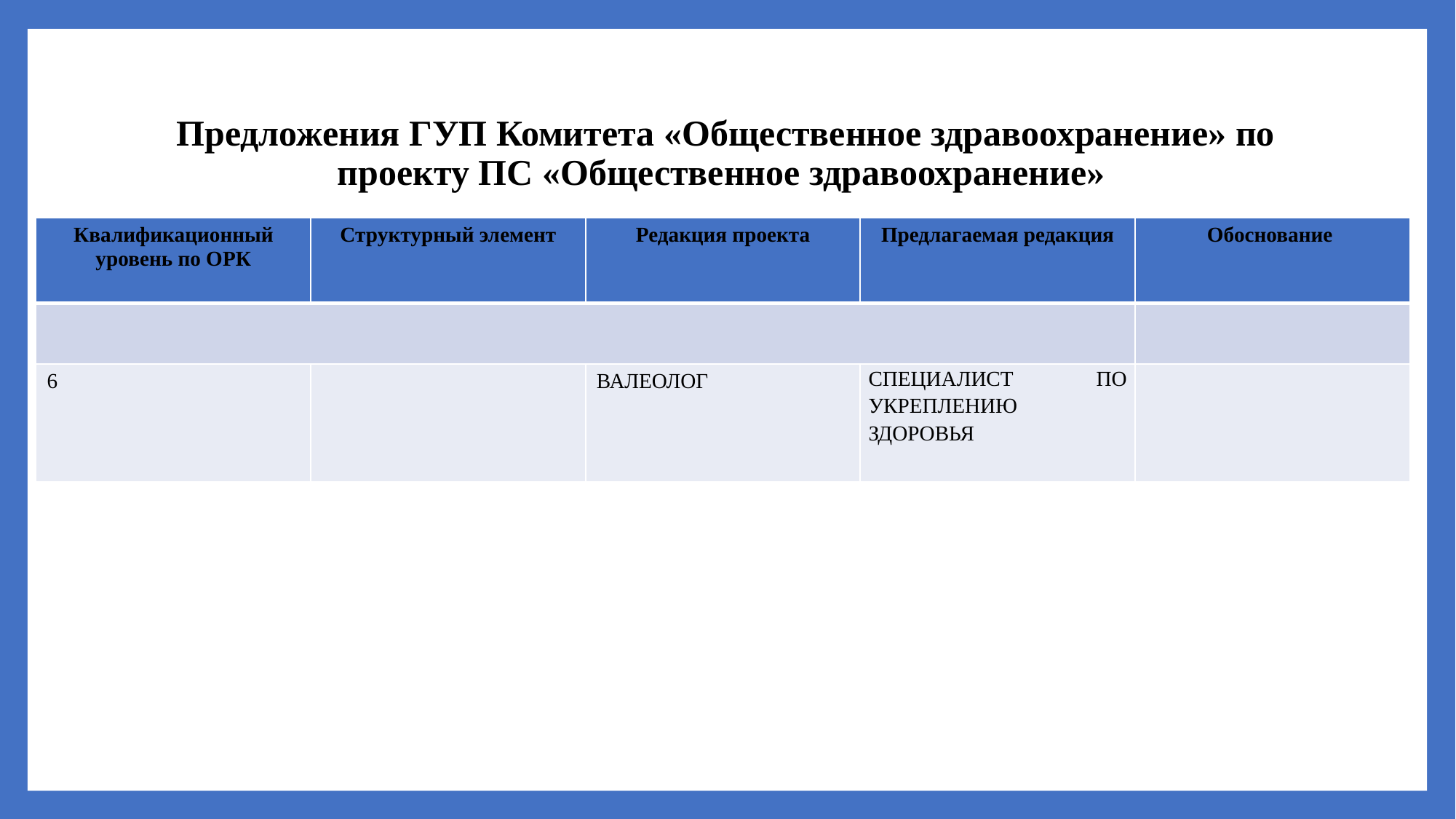

# Предложения ГУП Комитета «Общественное здравоохранение» по проекту ПС «Общественное здравоохранение»
| Квалификационный уровень по ОРК | Структурный элемент | Редакция проекта | Предлагаемая редакция | Обоснование |
| --- | --- | --- | --- | --- |
|  |  |  |  |  |
| 6 |  | ВАЛЕОЛОГ | СПЕЦИАЛИСТ ПО УКРЕПЛЕНИЮ ЗДОРОВЬЯ |  |